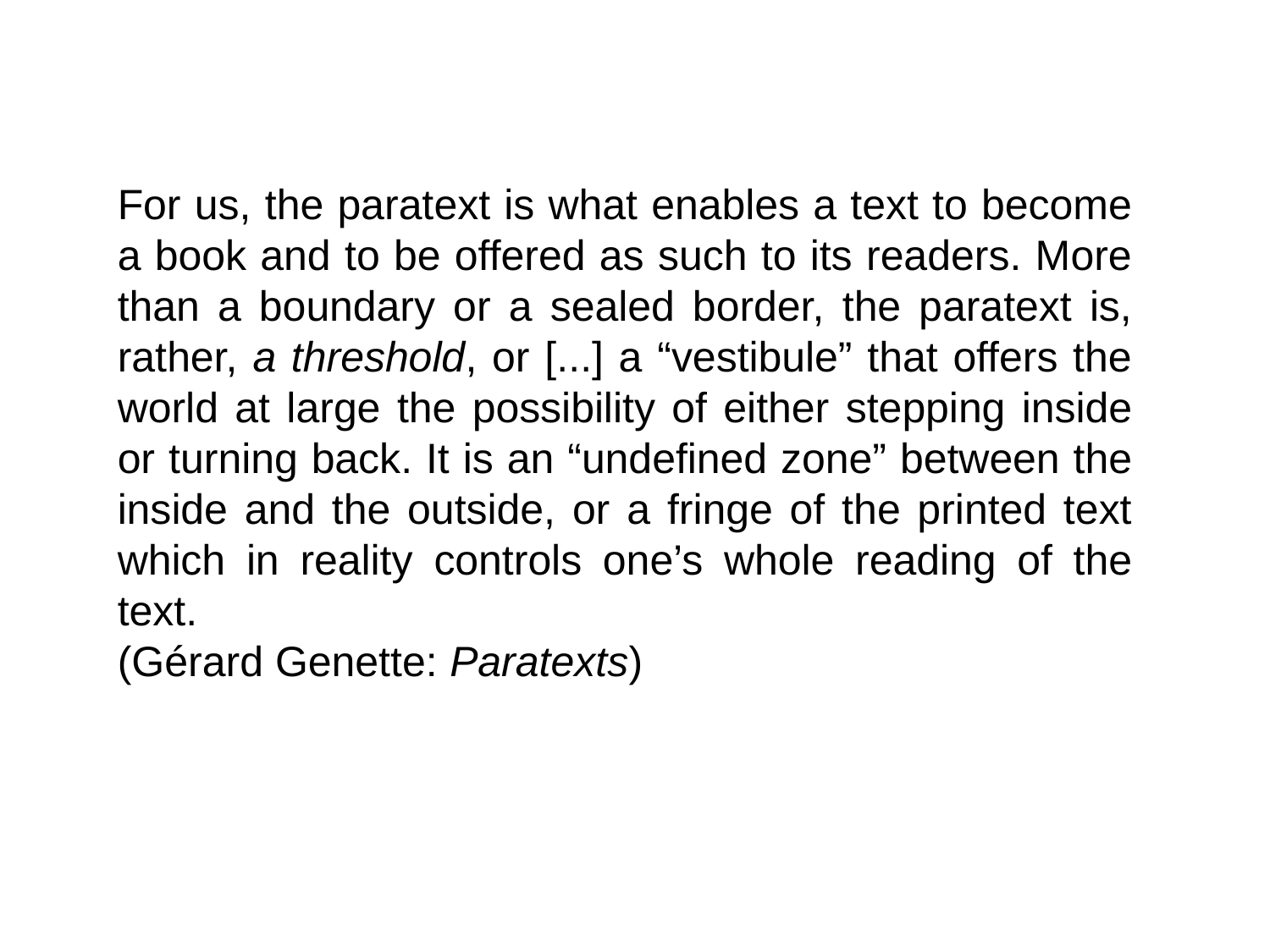

For us, the paratext is what enables a text to become a book and to be offered as such to its readers. More than a boundary or a sealed border, the paratext is, rather, a threshold, or [...] a “vestibule” that offers the world at large the possibility of either stepping inside or turning back. It is an “undefined zone” between the inside and the outside, or a fringe of the printed text which in reality controls one’s whole reading of the text.
(Gérard Genette: Paratexts)